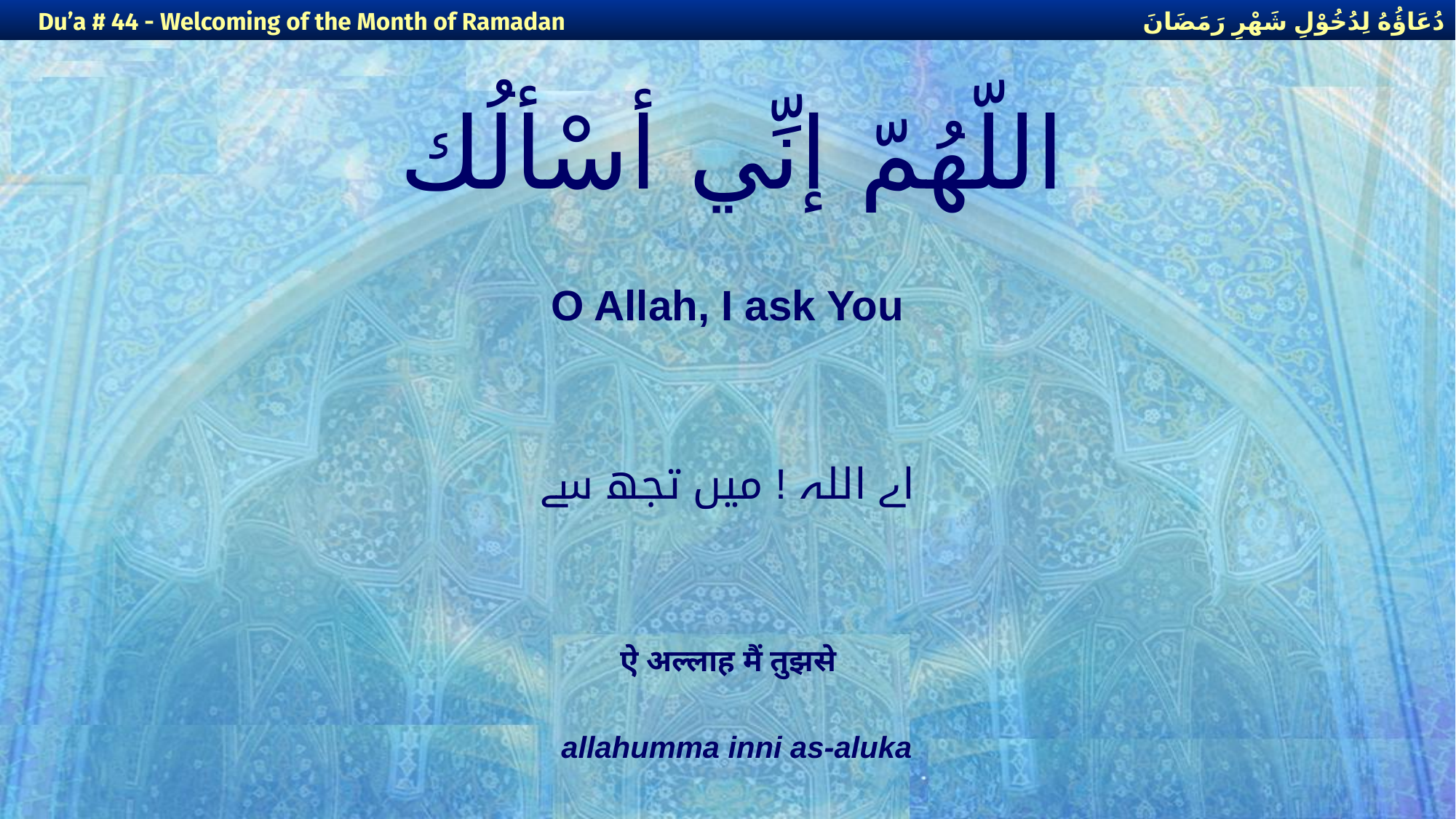

دُعَاؤُهُ لِدُخُوْلِ شَهْرِ رَمَضَانَ
دُعَاؤُهُ لِدُخُوْلِ شَهْرِ رَمَضَانَ
Du’a # 44 - Welcoming of the Month of Ramadan
Du’a # 44 - Welcoming of the Month of Ramadan
# اللّهُمّ إنِّي أسْألُك
O Allah, I ask You

اے اللہ ! میں تجھ سے
ऐ अल्लाह मैं तुझसे
allahumma inni as-aluka